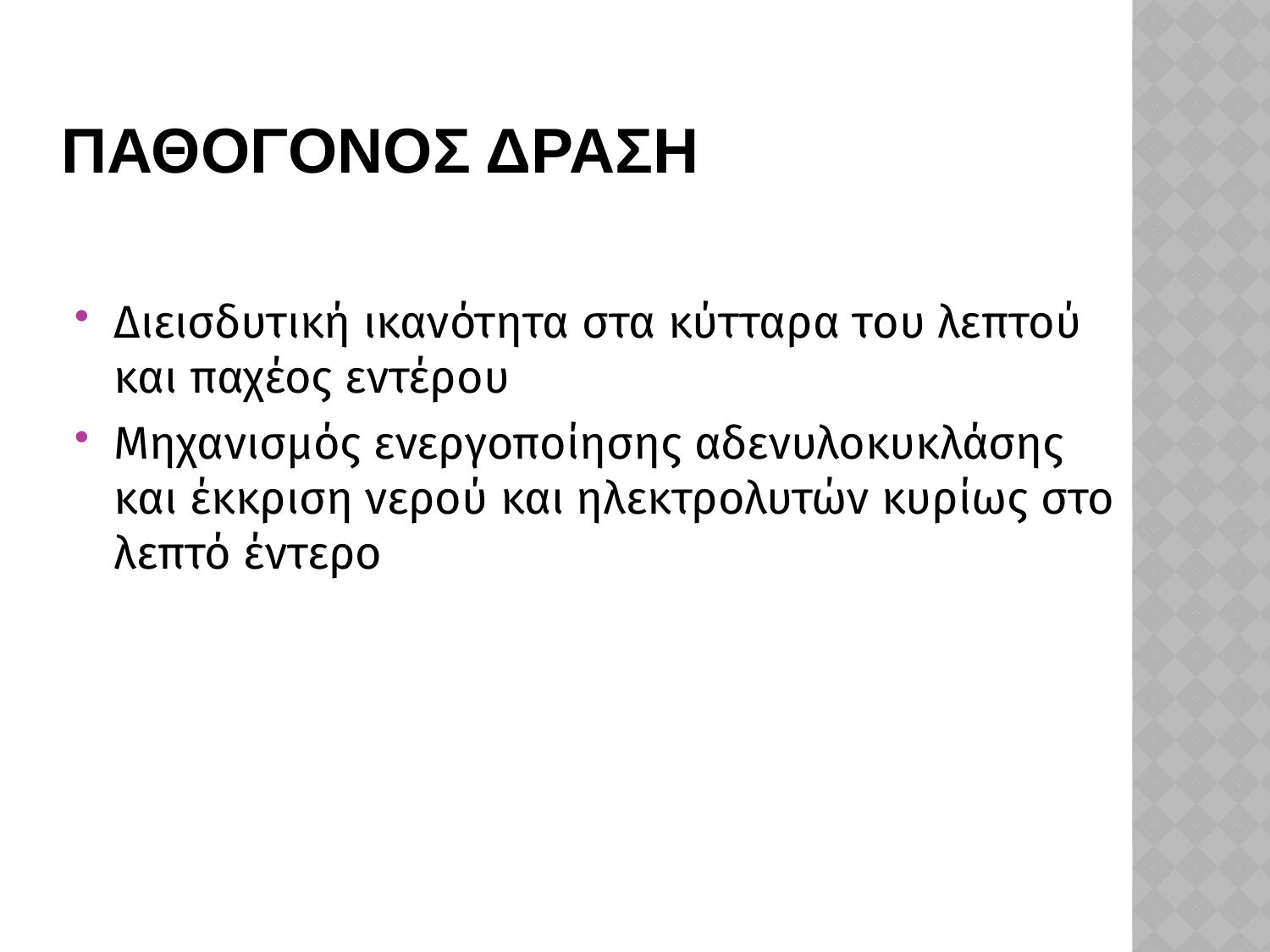

# ΠΑΘΟΓΟΝΟΣ ΔΡΑΣΗ
Διεισδυτική ικανότητα στα κύτταρα του λεπτού και παχέος εντέρου
Μηχανισμός ενεργοποίησης αδενυλοκυκλάσης και έκκριση νερού και ηλεκτρολυτών κυρίως στο λεπτό έντερο